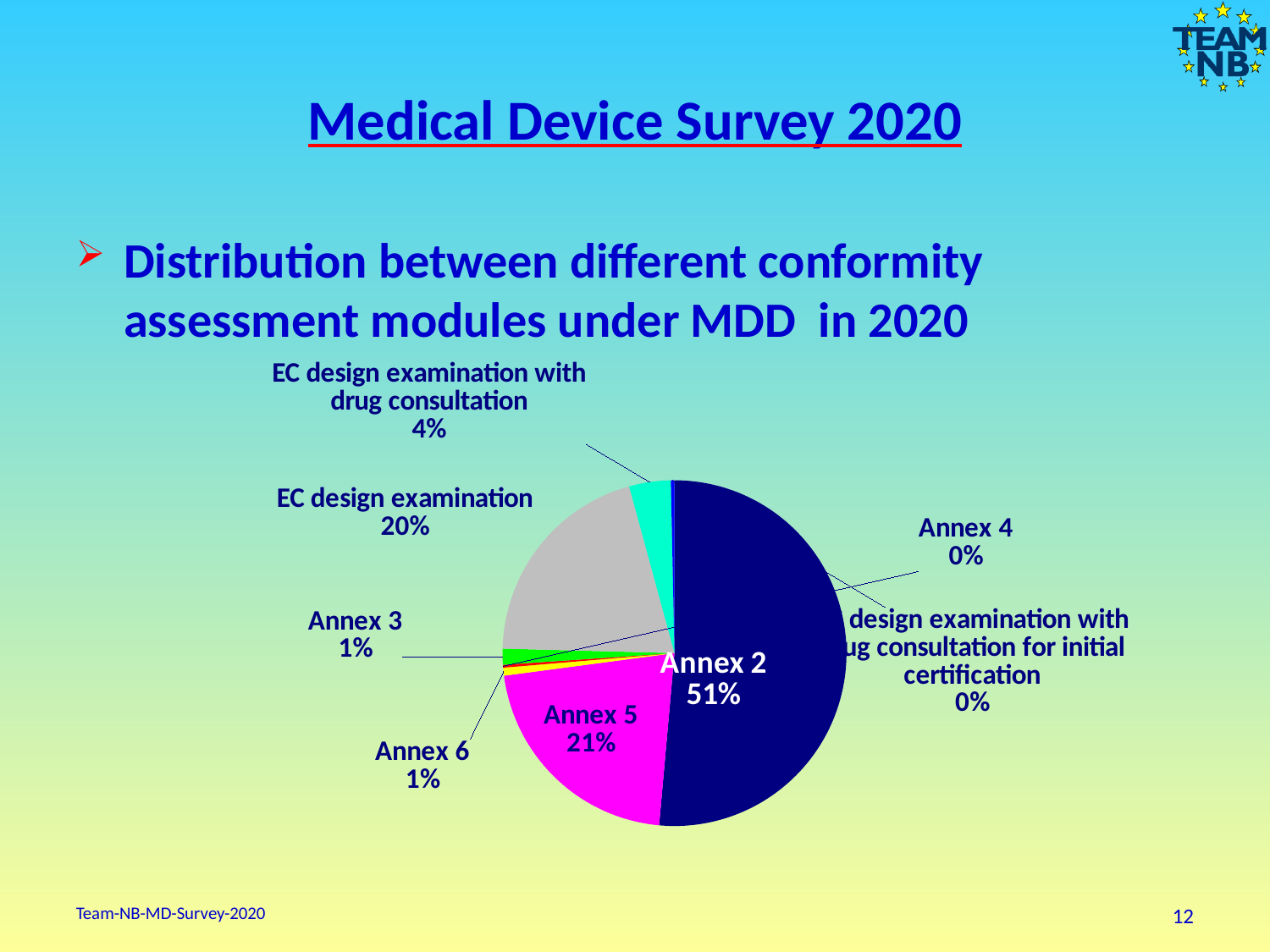

# Medical Device Survey 2020
Distribution between different conformity assessment modules under MDD  in 2020

### Chart

| Category | Total | Average |
|---|---|---|
| Annex 2 | 2893.7368421052633 | 111.29757085020243 |
| Annex 5 | 1208.842105263158 | 46.493927125506076 |
| Annex 6 | 42.0 | 1.6153846153846154 |
| Annex 4 | 15.0 | 0.5769230769230769 |
| Annex 3 | 84.0 | 3.230769230769231 |
| EC design examination | 1144.421052631579 | 44.016194331983804 |
| EC design examination with drug consultation | 220.0 | 8.461538461538462 |
| EC design examination with drug consultation for initial certification | 19.0 | 0.7307692307692307 |
Team-NB-MD-Survey-2020
12